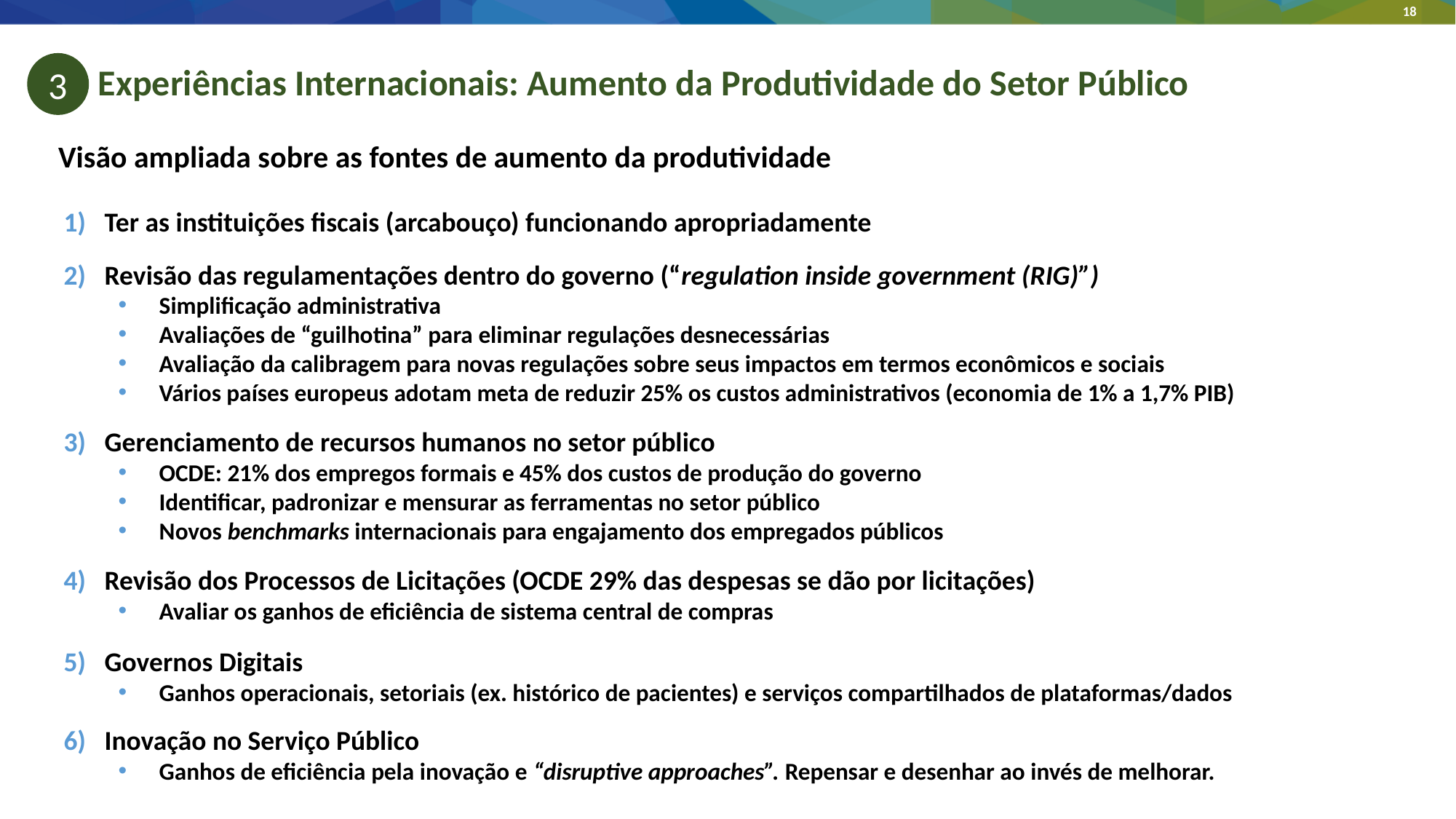

# Experiências Internacionais: Aumento da Produtividade do Setor Público
3
Visão ampliada sobre as fontes de aumento da produtividade

Ter as instituições fiscais (arcabouço) funcionando apropriadamente

Revisão das regulamentações dentro do governo (“regulation inside government (RIG)”)
Simplificação administrativa
Avaliações de “guilhotina” para eliminar regulações desnecessárias
Avaliação da calibragem para novas regulações sobre seus impactos em termos econômicos e sociais
Vários países europeus adotam meta de reduzir 25% os custos administrativos (economia de 1% a 1,7% PIB)

Gerenciamento de recursos humanos no setor público
OCDE: 21% dos empregos formais e 45% dos custos de produção do governo
Identificar, padronizar e mensurar as ferramentas no setor público
Novos benchmarks internacionais para engajamento dos empregados públicos

Revisão dos Processos de Licitações (OCDE 29% das despesas se dão por licitações)
Avaliar os ganhos de eficiência de sistema central de compras

Governos Digitais
Ganhos operacionais, setoriais (ex. histórico de pacientes) e serviços compartilhados de plataformas/dados

Inovação no Serviço Público
Ganhos de eficiência pela inovação e “disruptive approaches”. Repensar e desenhar ao invés de melhorar.